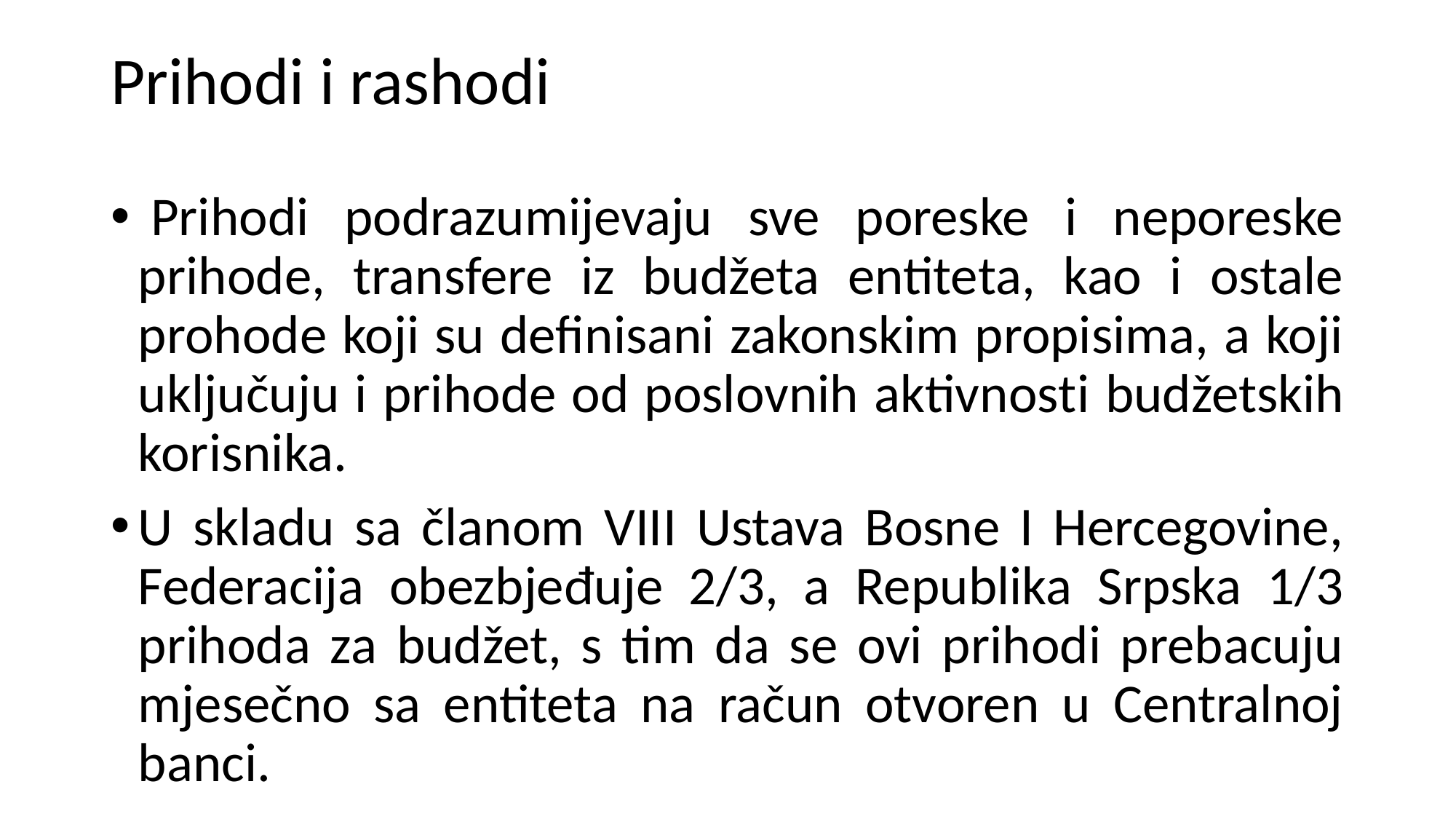

# Prihodi i rashodi
 Prihodi podrazumijevaju sve poreske i neporeske prihode, transfere iz budžeta entiteta, kao i ostale prohode koji su definisani zakonskim propisima, a koji uključuju i prihode od poslovnih aktivnosti budžetskih korisnika.
U skladu sa članom VIII Ustava Bosne I Hercegovine, Federacija obezbjeđuje 2/3, a Republika Srpska 1/3 prihoda za budžet, s tim da se ovi prihodi prebacuju mjesečno sa entiteta na račun otvoren u Centralnoj banci.